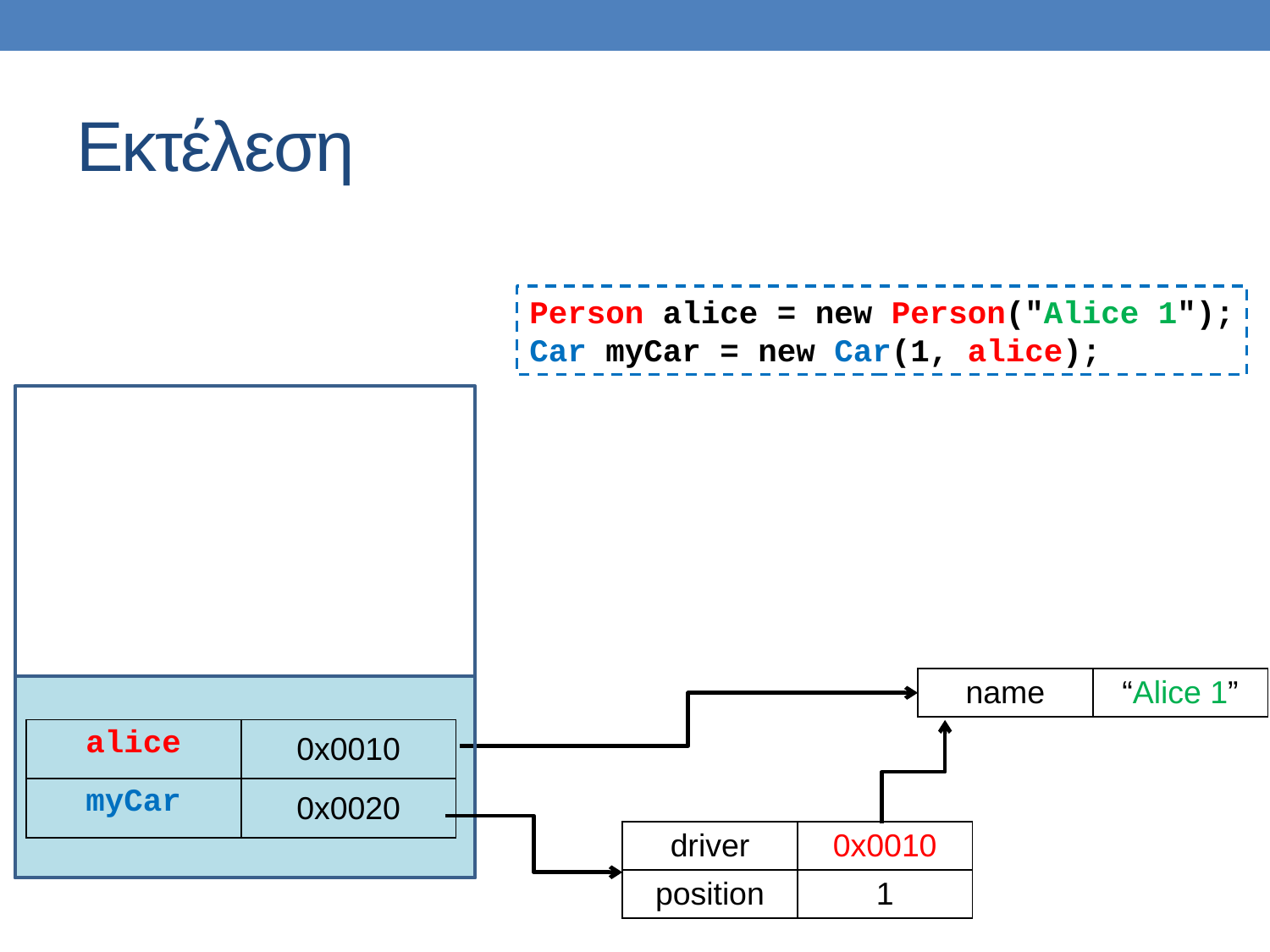

# Εκτέλεση
Person alice = new Person("Alice 1");
Car myCar = new Car(1, alice);

| name | “Alice 1” |
| --- | --- |

| alice | 0x0010 |
| --- | --- |
| myCar | 0x0020 |
| driver | 0x0010 |
| --- | --- |
| position | 1 |